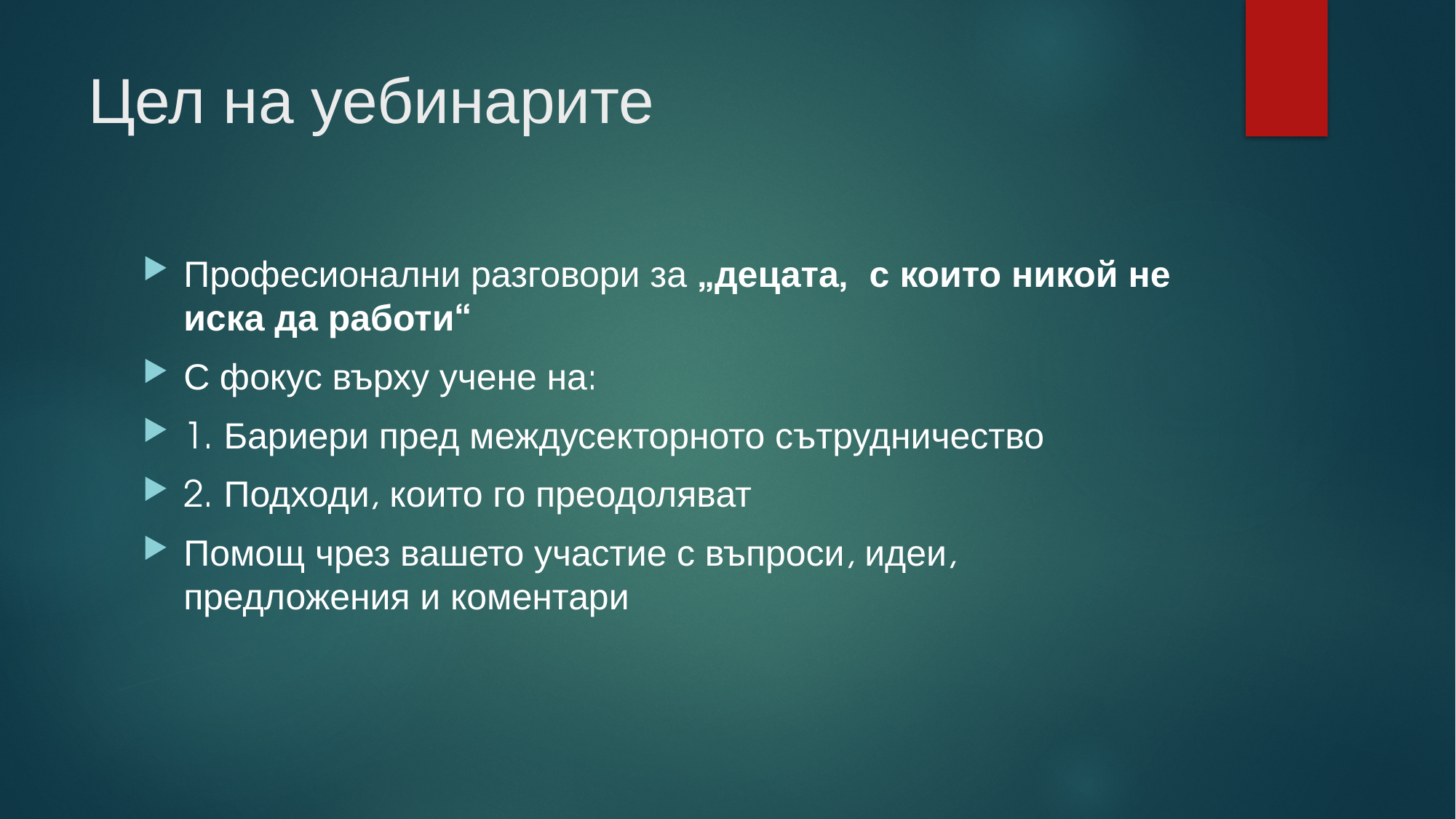

# Цел на уебинарите
Професионални разговори за „децата,  с които никой не иска да работи“
С фокус върху учене на:
1. Бариери пред междусекторното сътрудничество
2. Подходи, които го преодоляват
Помощ чрез вашето участие с въпроси, идеи, предложения и коментари